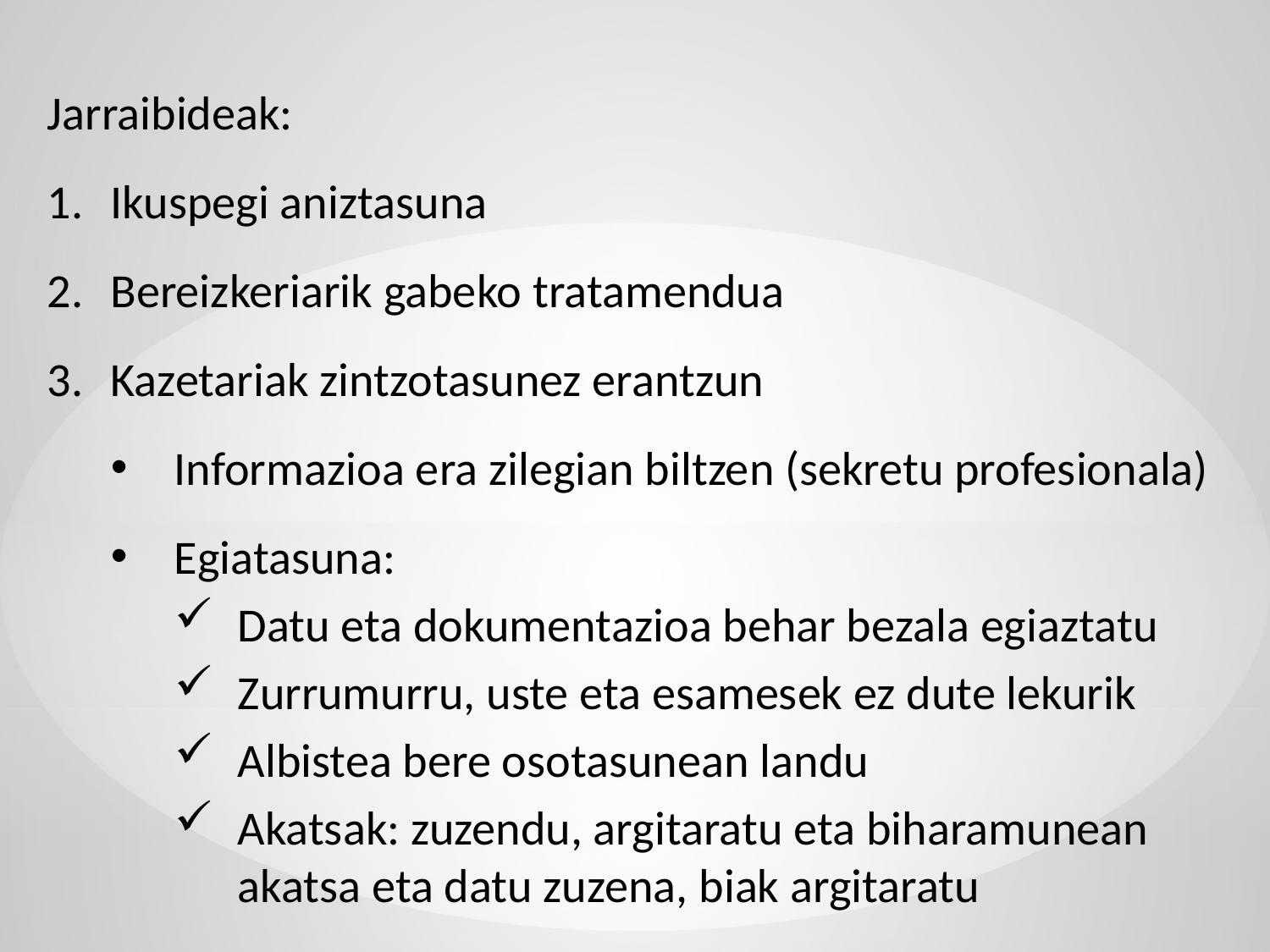

Jarraibideak:
Ikuspegi aniztasuna
Bereizkeriarik gabeko tratamendua
Kazetariak zintzotasunez erantzun
Informazioa era zilegian biltzen (sekretu profesionala)
Egiatasuna:
Datu eta dokumentazioa behar bezala egiaztatu
Zurrumurru, uste eta esamesek ez dute lekurik
Albistea bere osotasunean landu
Akatsak: zuzendu, argitaratu eta biharamunean akatsa eta datu zuzena, biak argitaratu